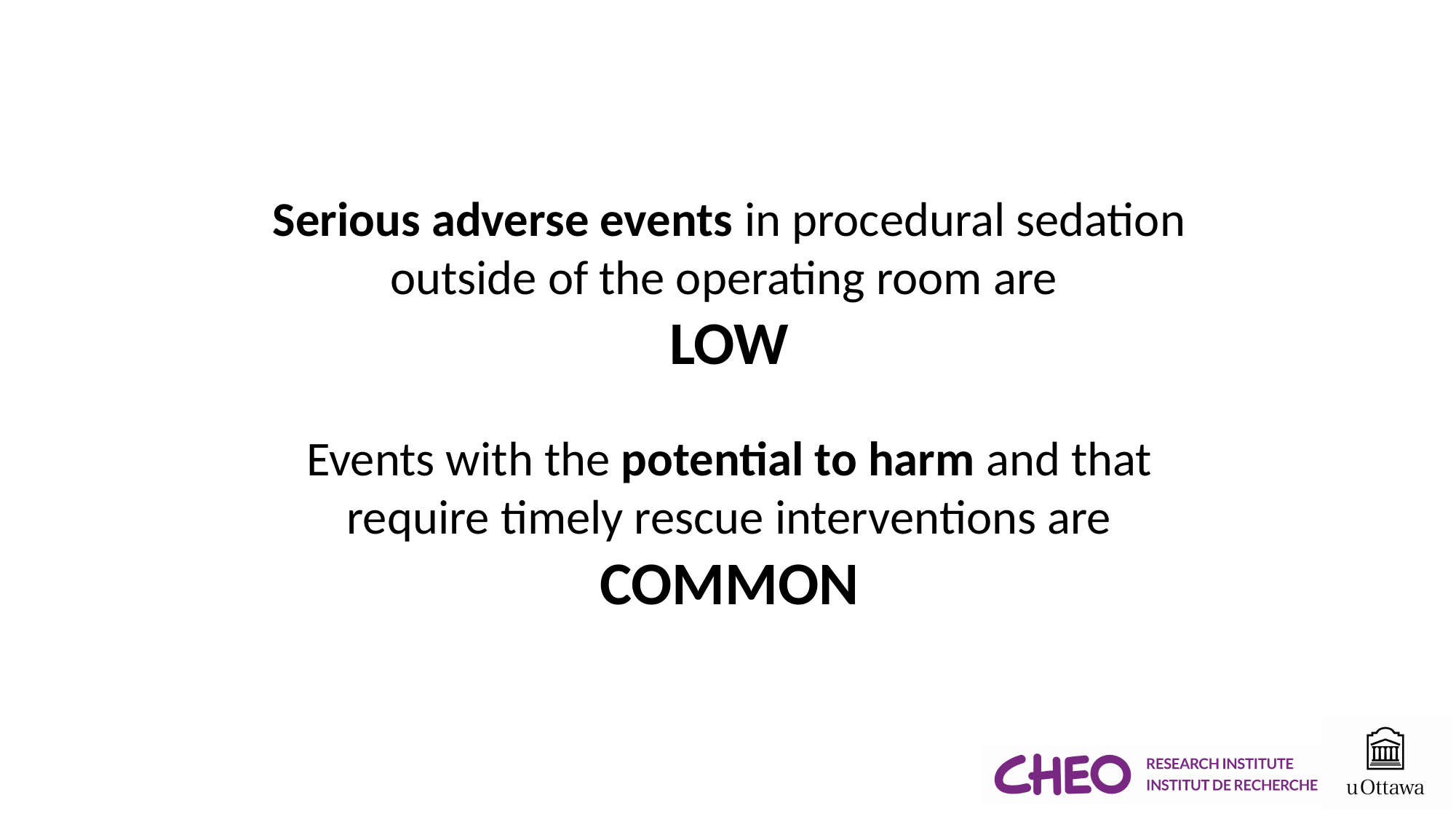

Serious adverse events in procedural sedation outside of the operating room are
LOW

Events with the potential to harm and that require timely rescue interventions are COMMON